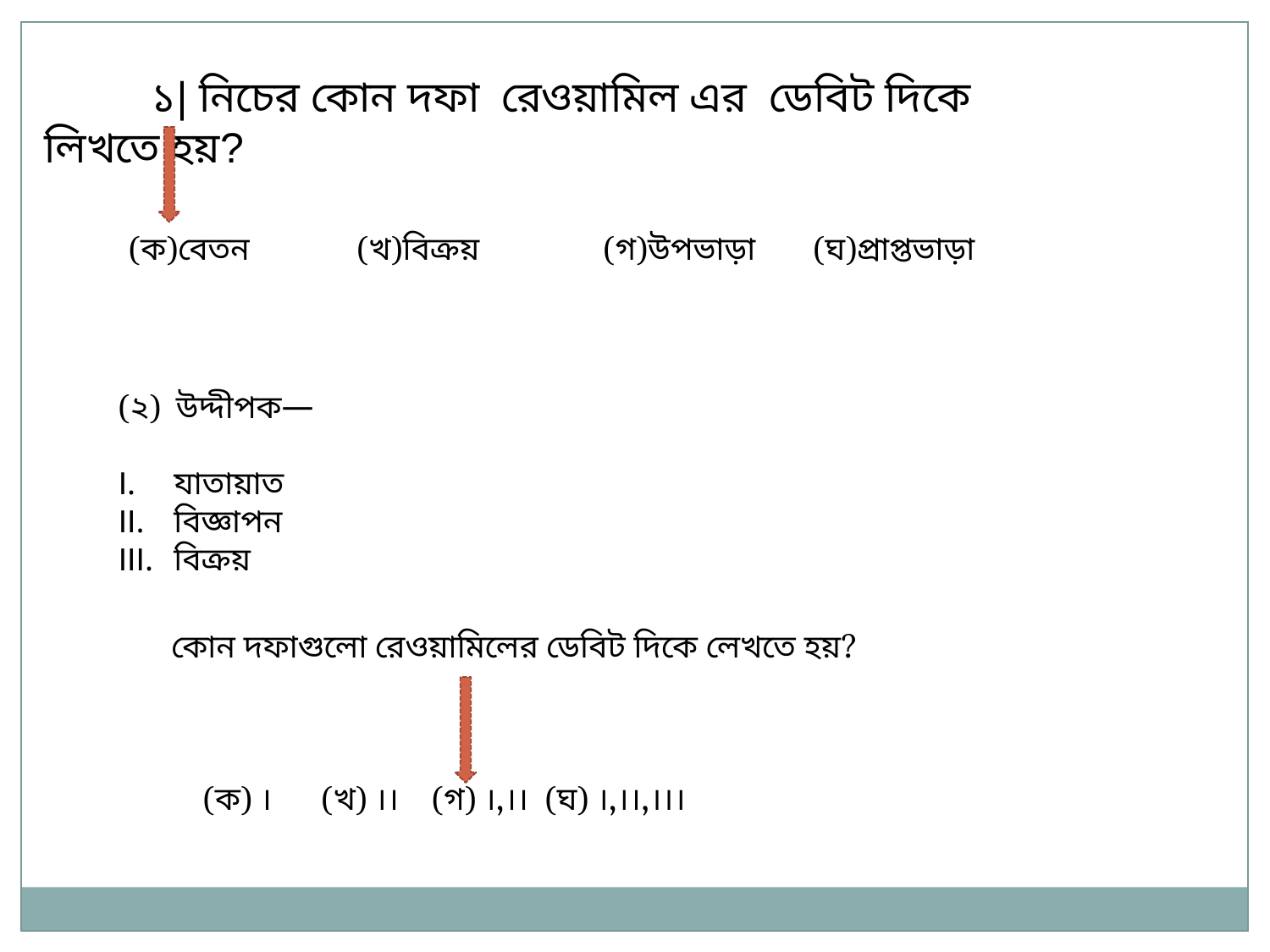

১| নিচের কোন দফা  রেওয়ামিল এর  ডেবিট দিকে লিখতে হয়?

(ক)বেতন             (খ)বিক্রয়               (গ)উপভাড়া       (ঘ)প্রাপ্তভাড়া
(২)  উদ্দীপক—

যাতায়াত
বিজ্ঞাপন
বিক্রয়

কোন দফাগুলো রেওয়ামিলের ডেবিট দিকে লেখতে হয়?

(ক) ।      (খ) ।।    (গ) ।,।।  (ঘ) ।,।।,।।।